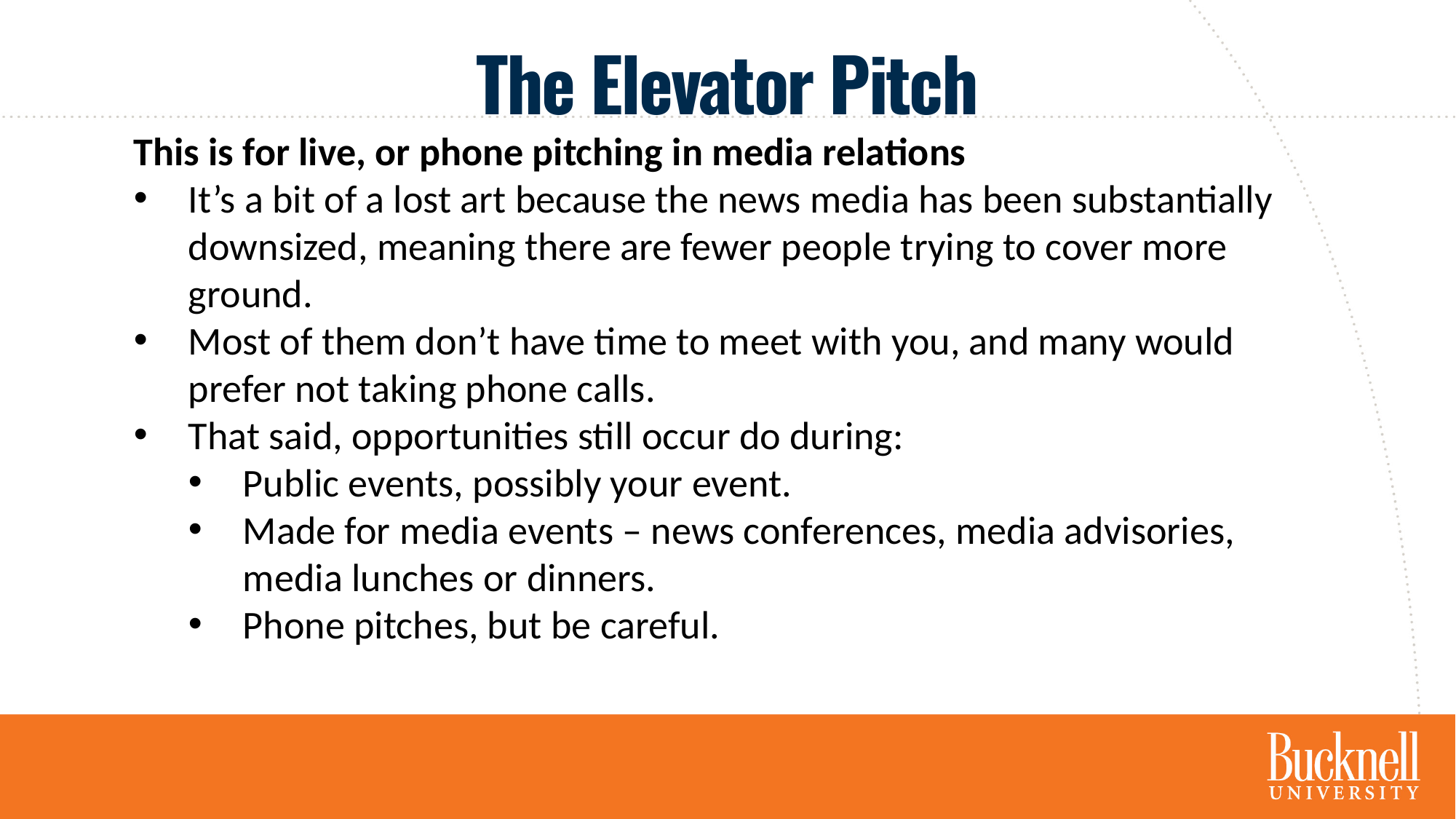

The Elevator Pitch
This is for live, or phone pitching in media relations
It’s a bit of a lost art because the news media has been substantially downsized, meaning there are fewer people trying to cover more ground.
Most of them don’t have time to meet with you, and many would prefer not taking phone calls.
That said, opportunities still occur do during:
Public events, possibly your event.
Made for media events – news conferences, media advisories, media lunches or dinners.
Phone pitches, but be careful.